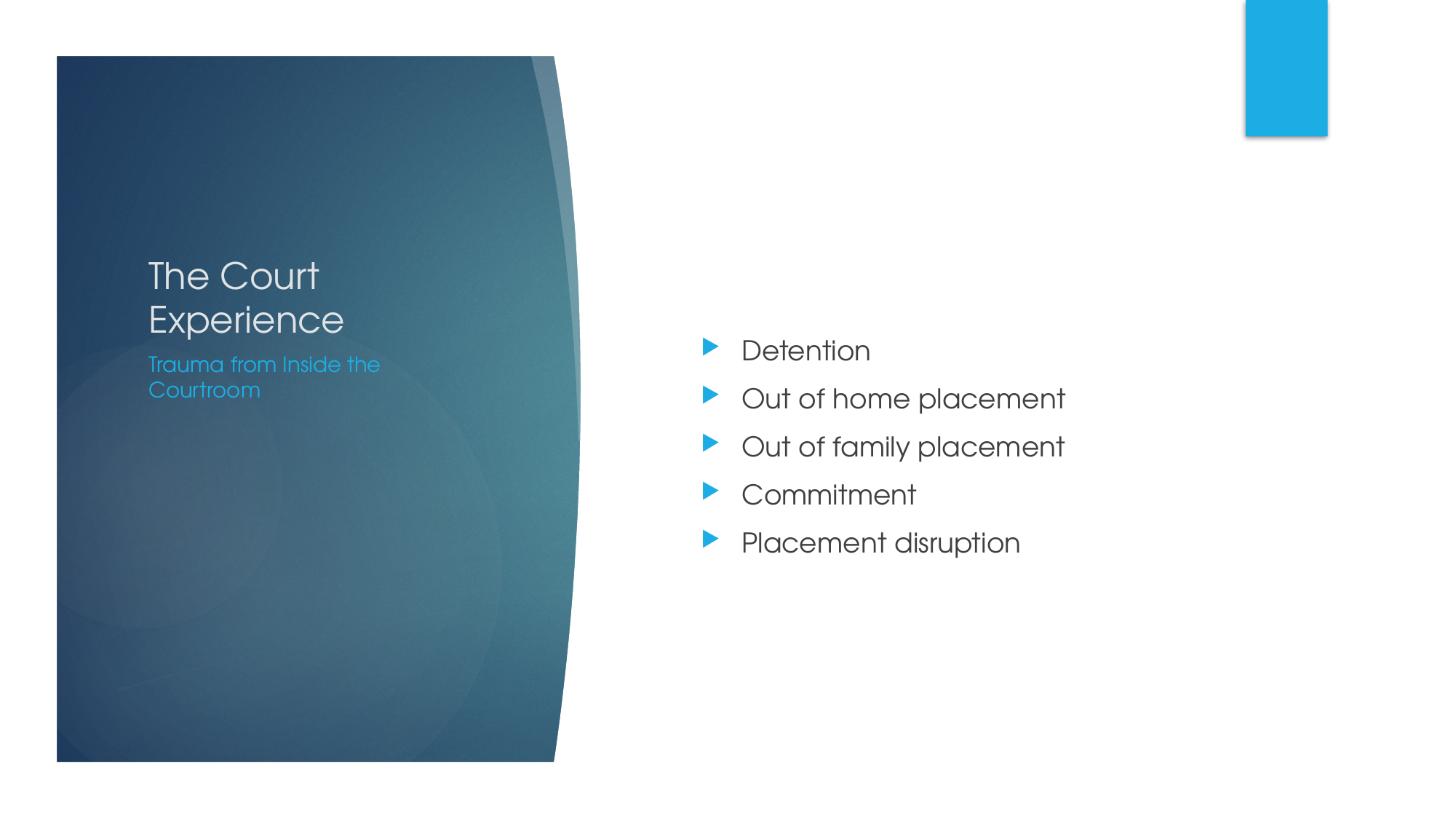

# The Court Experience
Detention
Out of home placement
Out of family placement
Commitment
Placement disruption
Trauma from Inside the Courtroom